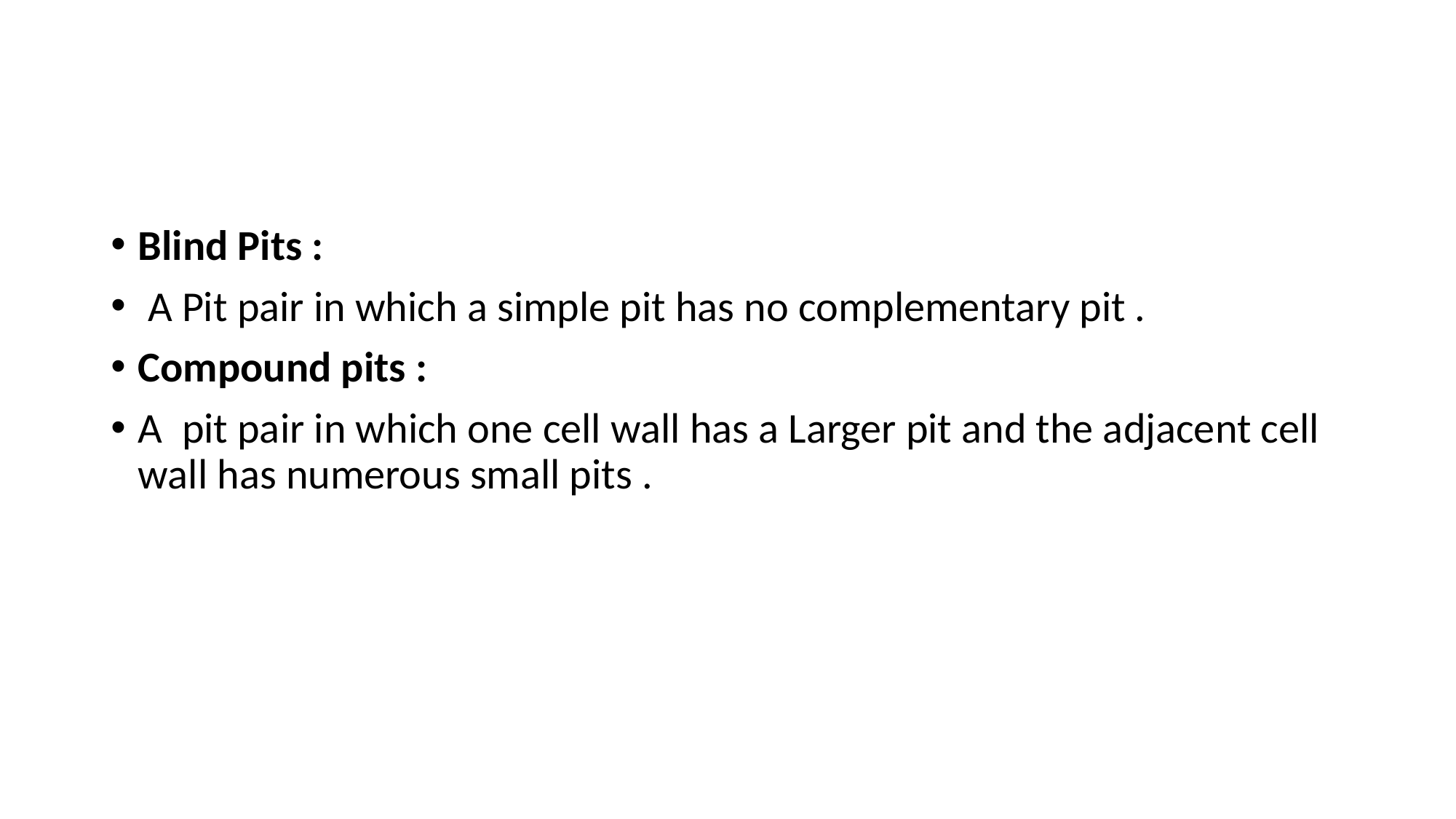

#
Blind Pits :
 A Pit pair in which a simple pit has no complementary pit .
Compound pits :
A  pit pair in which one cell wall has a Larger pit and the adjacent cell wall has numerous small pits .